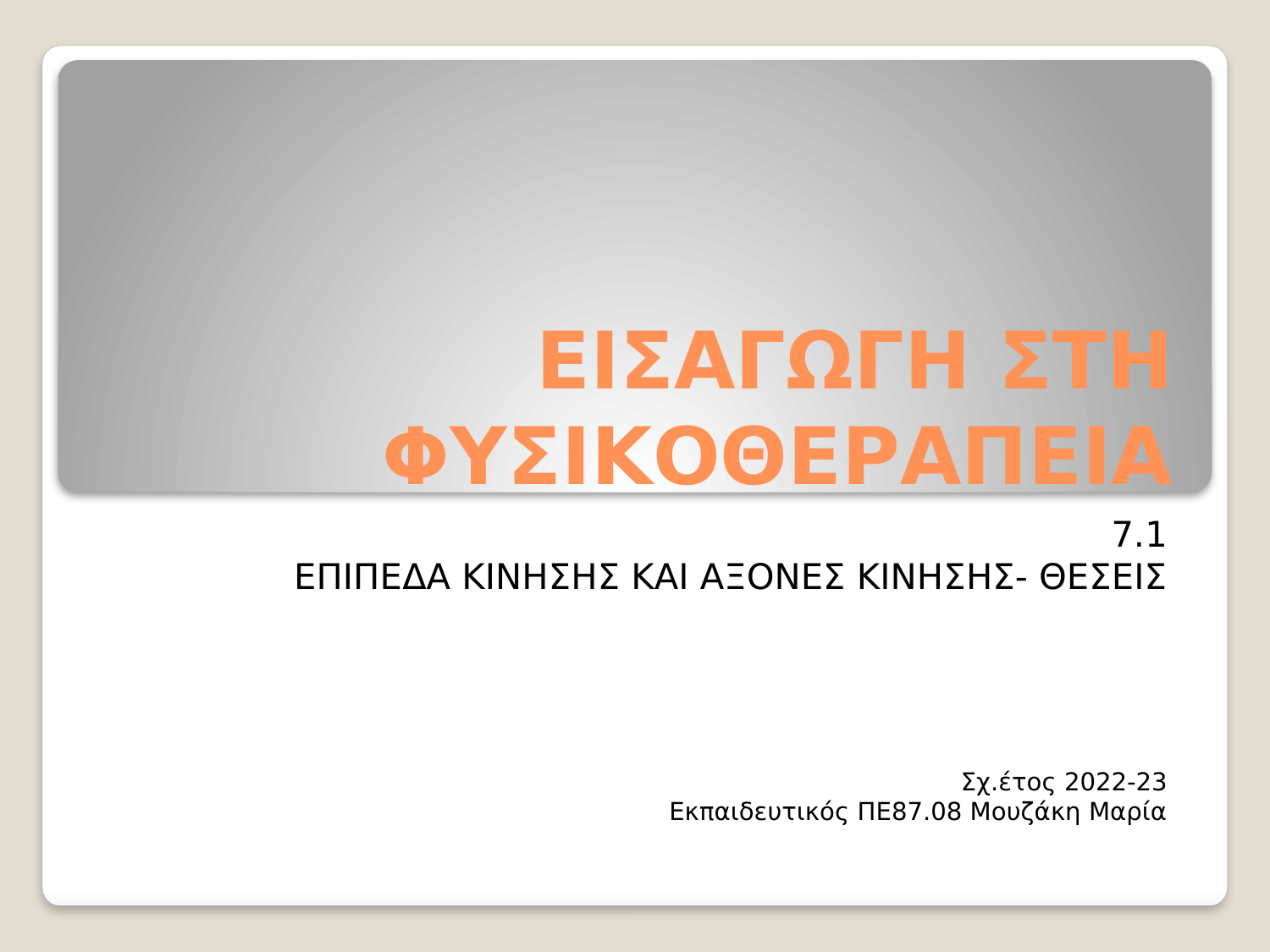

# ΕΙΣΑΓΩΓΗ ΣΤΗ ΦΥΣΙΚΟΘΕΡΑΠΕΙΑ
7.1
ΕΠΙΠΕΔΑ ΚΙΝΗΣΗΣ ΚΑΙ ΑΞΟΝΕΣ ΚΙΝΗΣΗΣ- ΘΕΣΕΙΣ

Σχ.έτος 2022-23
Εκπαιδευτικός ΠΕ87.08 Μουζάκη Μαρία